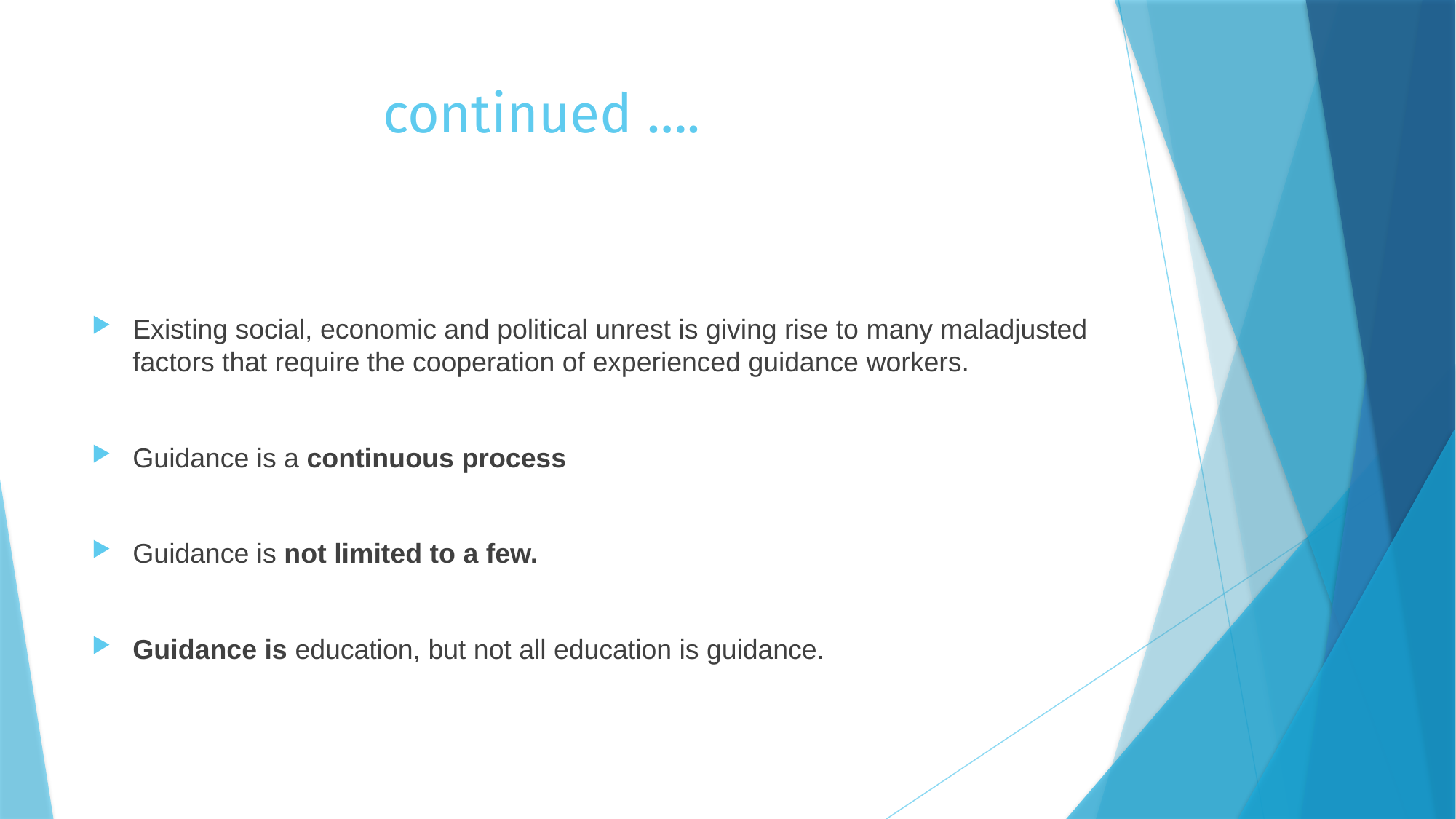

# continued ….

Existing social, economic and political unrest is giving rise to many maladjusted factors that require the cooperation of experienced guidance workers.

Guidance is a continuous process

Guidance is not limited to a few.

Guidance is education, but not all education is guidance.